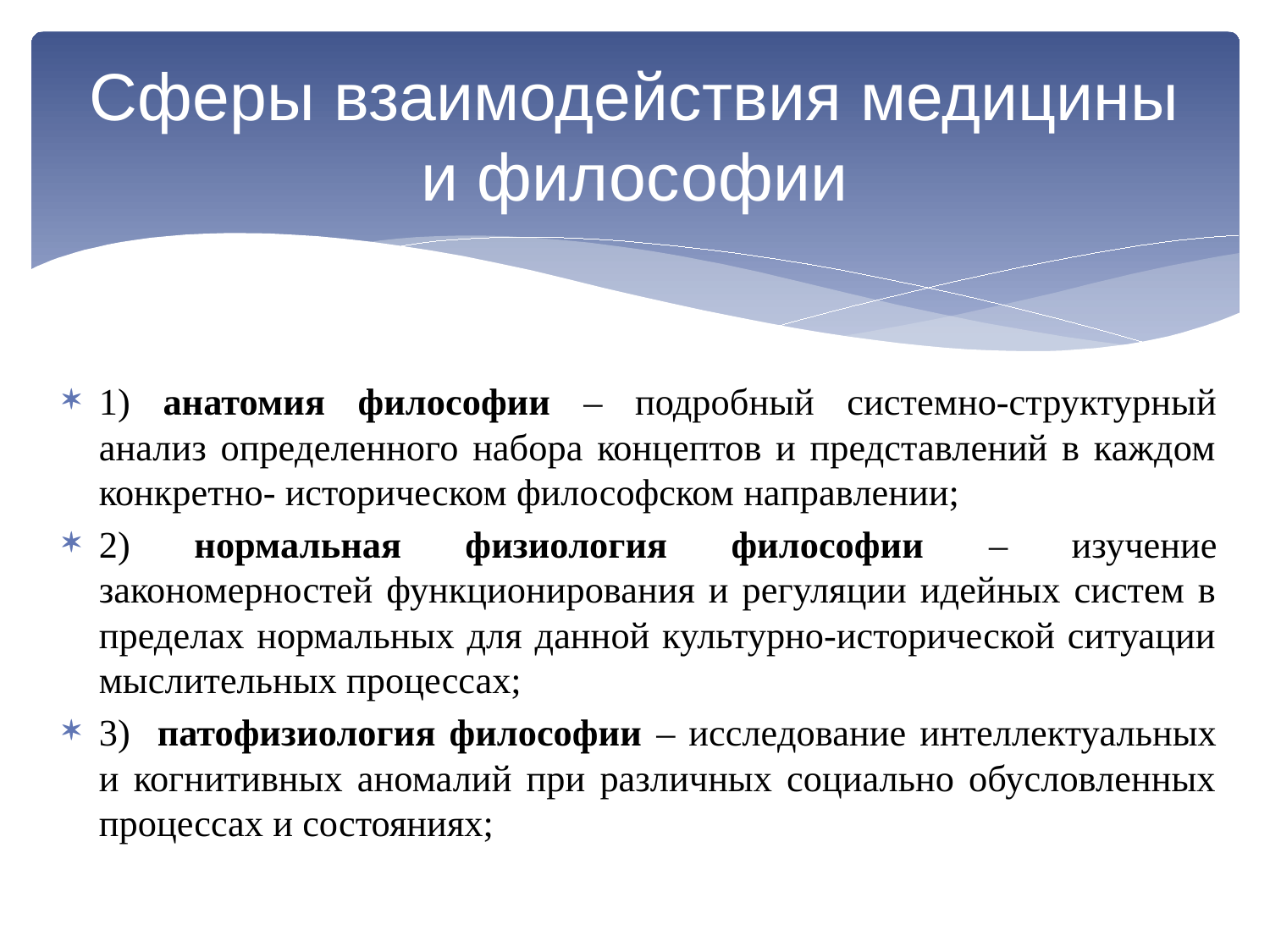

# Сферы взаимодействия медицины и философии
1) анатомия философии – подробный системно-структурный анализ определенного набора концептов и представлений в каждом конкретно- историческом философском направлении;
2) нормальная физиология философии – изучение закономерностей функционирования и регуляции идейных систем в пределах нормальных для данной культурно-исторической ситуации мыслительных процессах;
3)  патофизиология философии – исследование интеллектуальных и когнитивных аномалий при различных социально обусловленных процессах и состояниях;